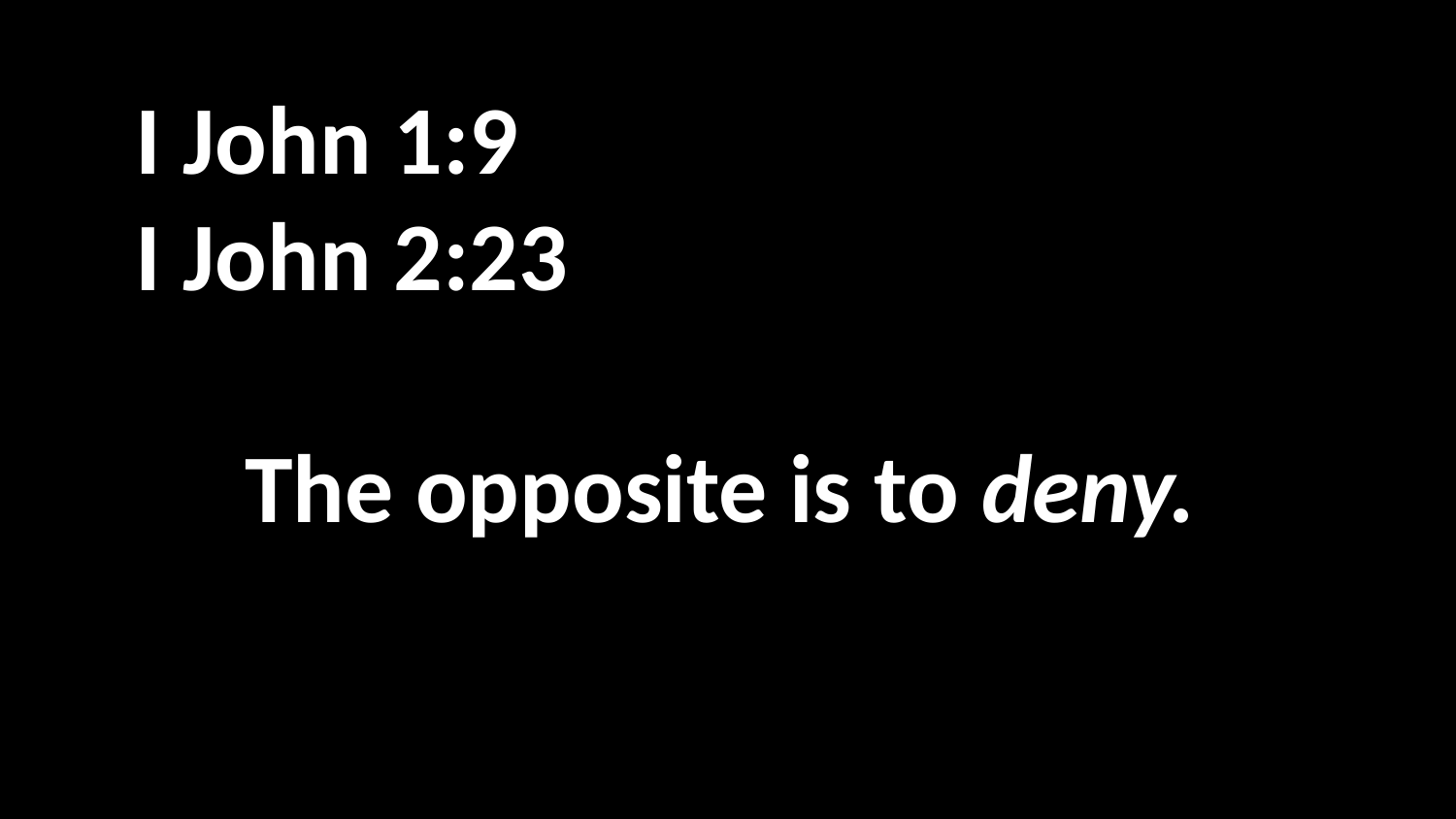

I John 1:9
I John 2:23

     The opposite is to deny.